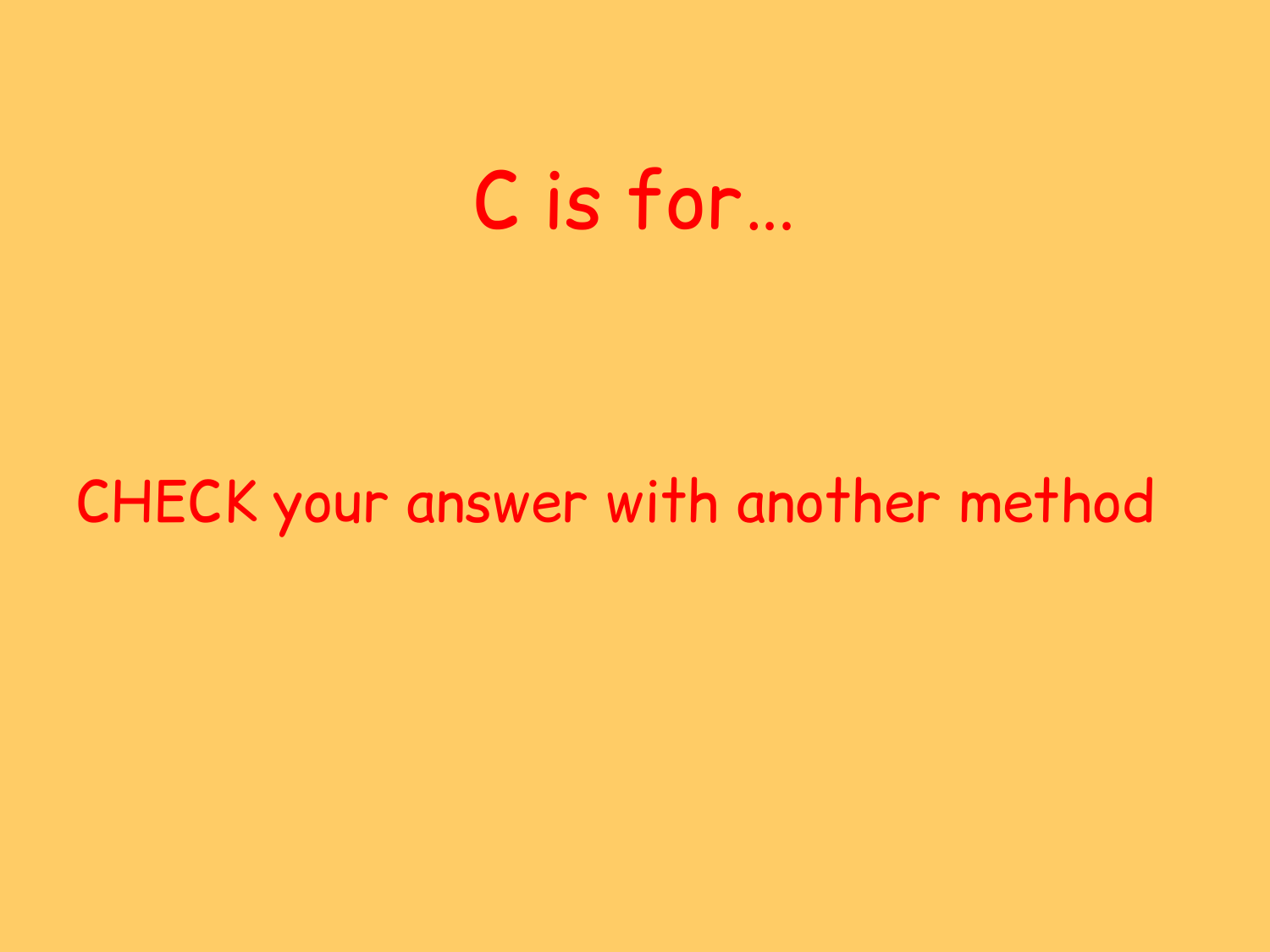

# C is for…

CHECK your answer with another method